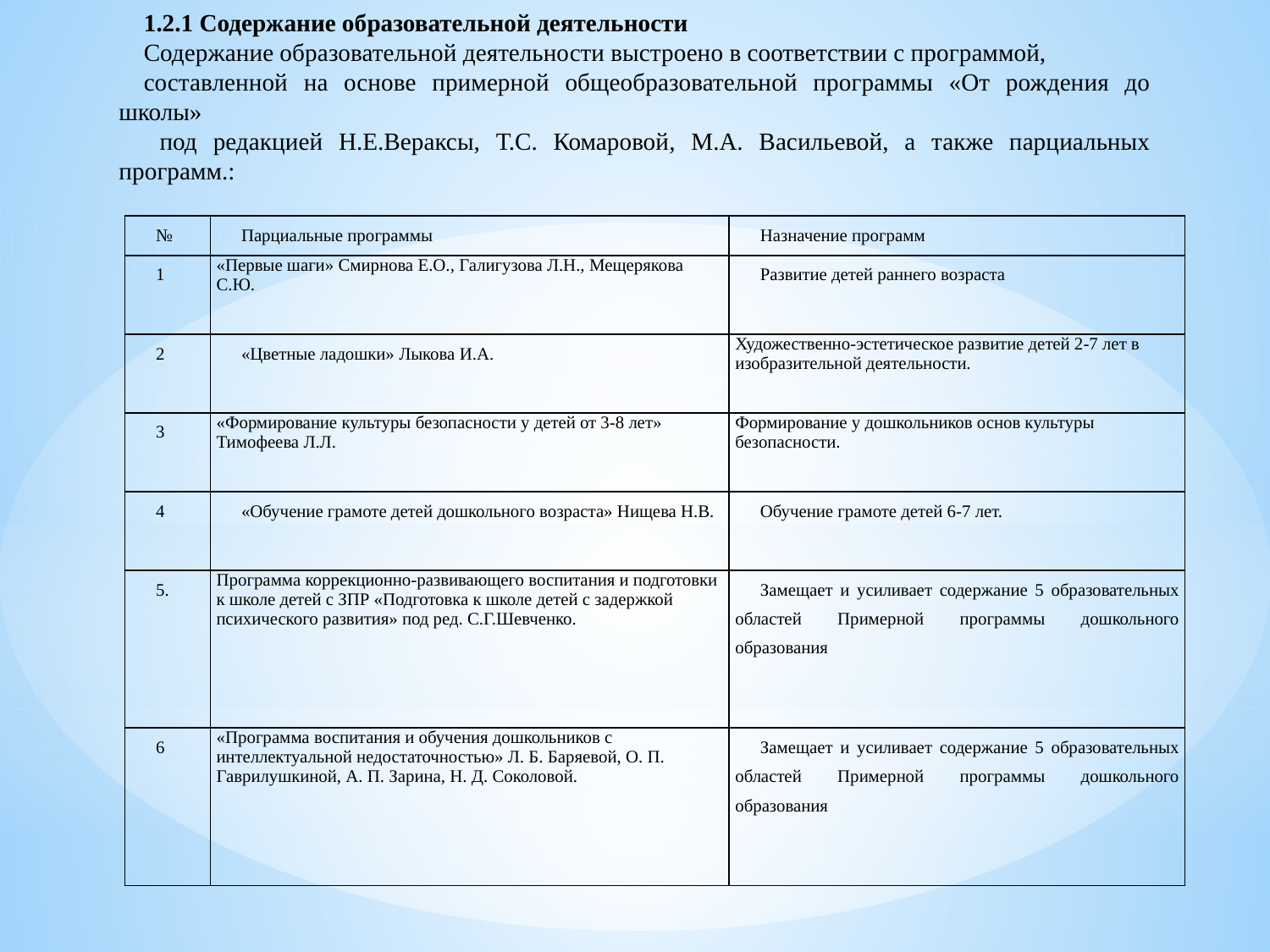

1.2.1 Содержание образовательной деятельности
Содержание образовательной деятельности выстроено в соответствии с программой,
составленной на основе примерной общеобразовательной программы «От рождения до школы»
 под редакцией Н.Е.Вераксы, Т.С. Комаровой, М.А. Васильевой, а также парциальных программ.:
| № | Парциальные программы | Назначение программ |
| --- | --- | --- |
| 1 | «Первые шаги» Смирнова Е.О., Галигузова Л.Н., Мещерякова С.Ю. | Развитие детей раннего возраста |
| 2 | «Цветные ладошки» Лыкова И.А. | Художественно-эстетическое развитие детей 2-7 лет в изобразительной деятельности. |
| 3 | «Формирование культуры безопасности у детей от 3-8 лет» Тимофеева Л.Л. | Формирование у дошкольников основ культуры безопасности. |
| 4 | «Обучение грамоте детей дошкольного возраста» Нищева Н.В. | Обучение грамоте детей 6-7 лет. |
| 5. | Программа коррекционно-развивающего воспитания и подготовки к школе детей с ЗПР «Подготовка к школе детей с задержкой психического развития» под ред. С.Г.Шевченко. | Замещает и усиливает содержание 5 образовательных областей Примерной программы дошкольного образования |
| 6 | «Программа воспитания и обучения дошкольников с интеллектуальной недостаточностью» Л. Б. Баряевой, О. П. Гаврилушкиной, А. П. Зарина, Н. Д. Соколовой. | Замещает и усиливает содержание 5 образовательных областей Примерной программы дошкольного образования |